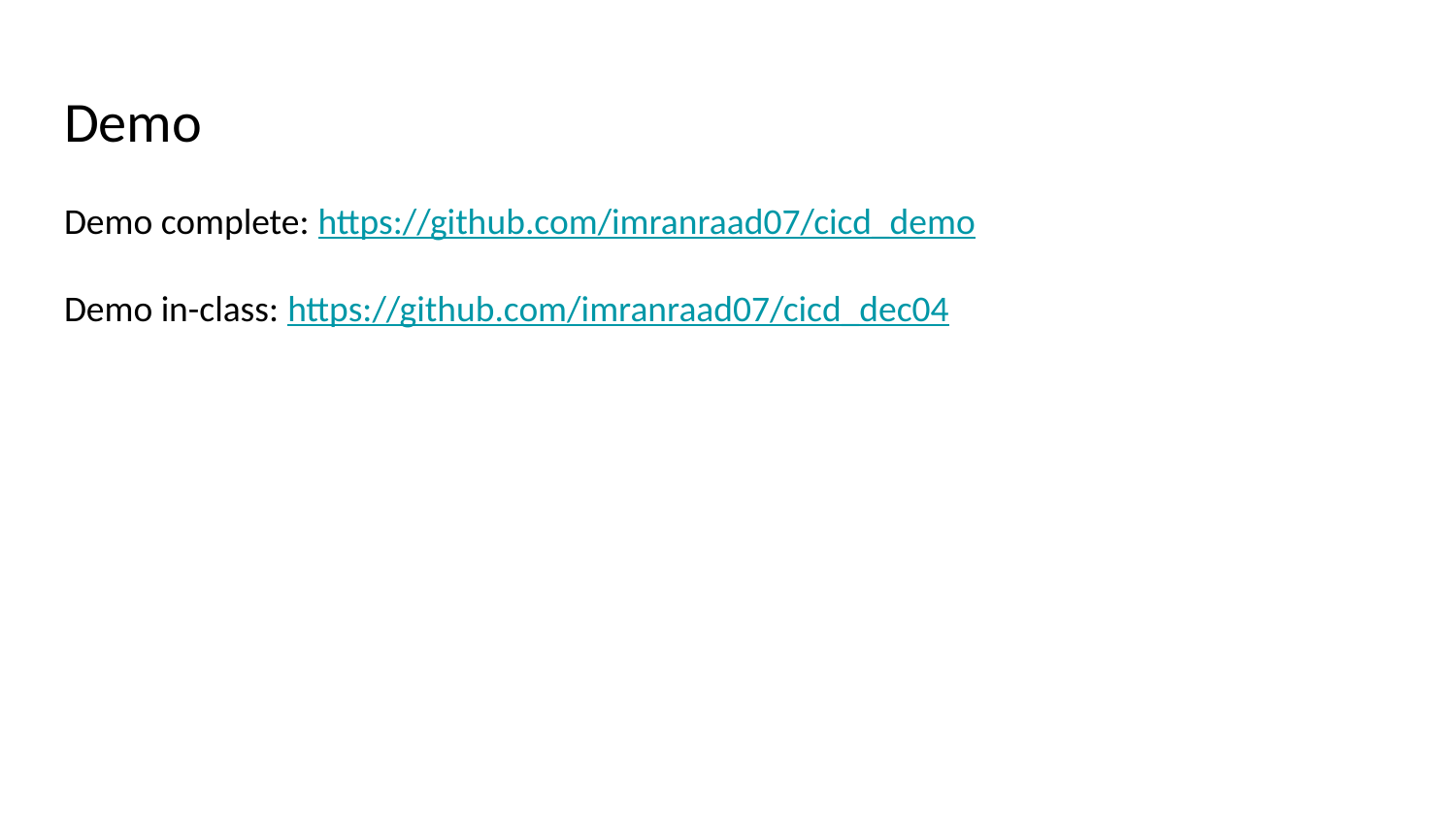

# Demo
Demo complete: https://github.com/imranraad07/cicd_demo

Demo in-class: https://github.com/imranraad07/cicd_dec04